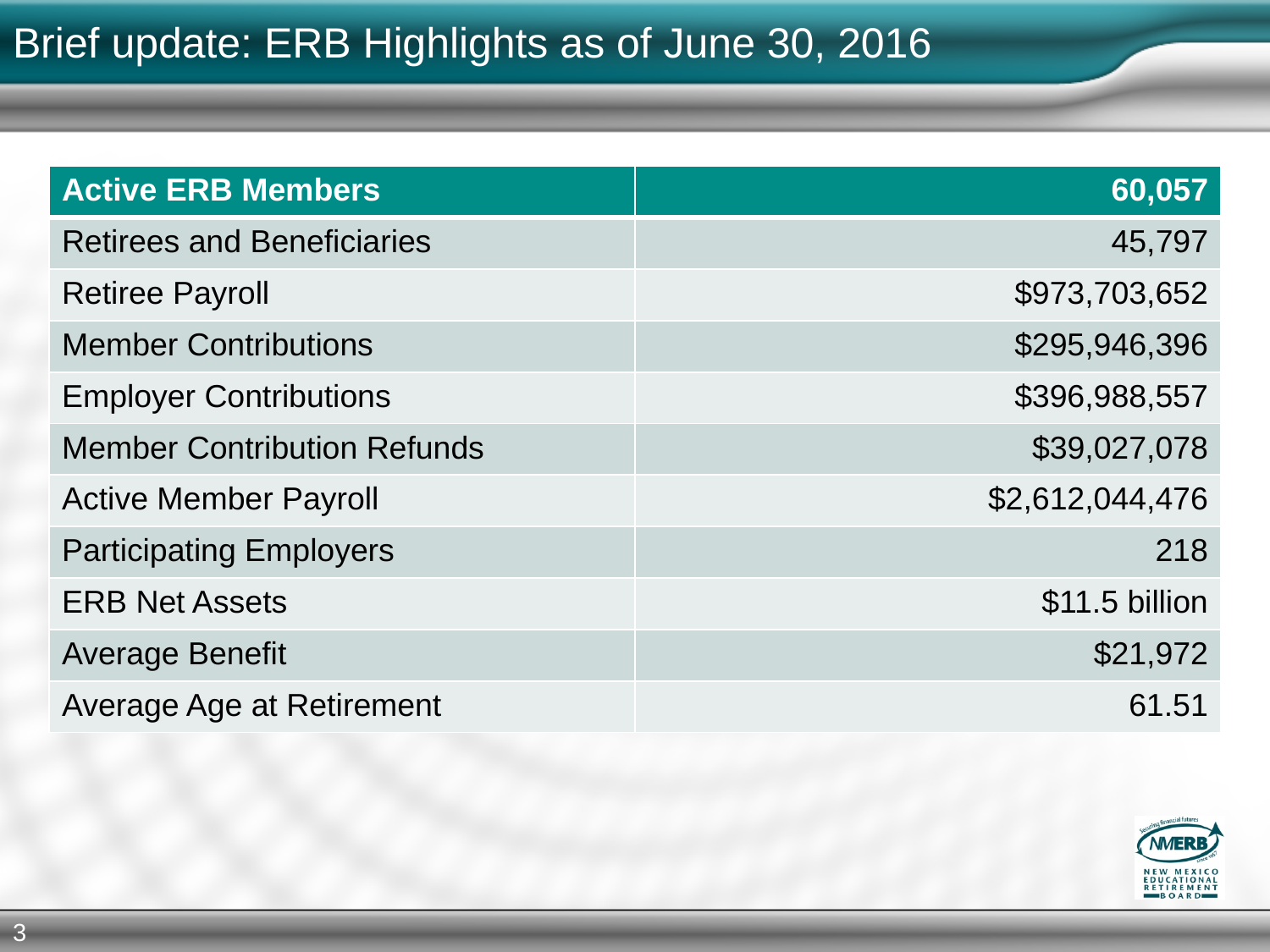

# Brief update: ERB Highlights as of June 30, 2016
| Active ERB Members | 60,057 |
| --- | --- |
| Retirees and Beneficiaries | 45,797 |
| Retiree Payroll | $973,703,652 |
| Member Contributions | $295,946,396 |
| Employer Contributions | $396,988,557 |
| Member Contribution Refunds | $39,027,078 |
| Active Member Payroll | $2,612,044,476 |
| Participating Employers | 218 |
| ERB Net Assets | $11.5 billion |
| Average Benefit | $21,972 |
| Average Age at Retirement | 61.51 |
3